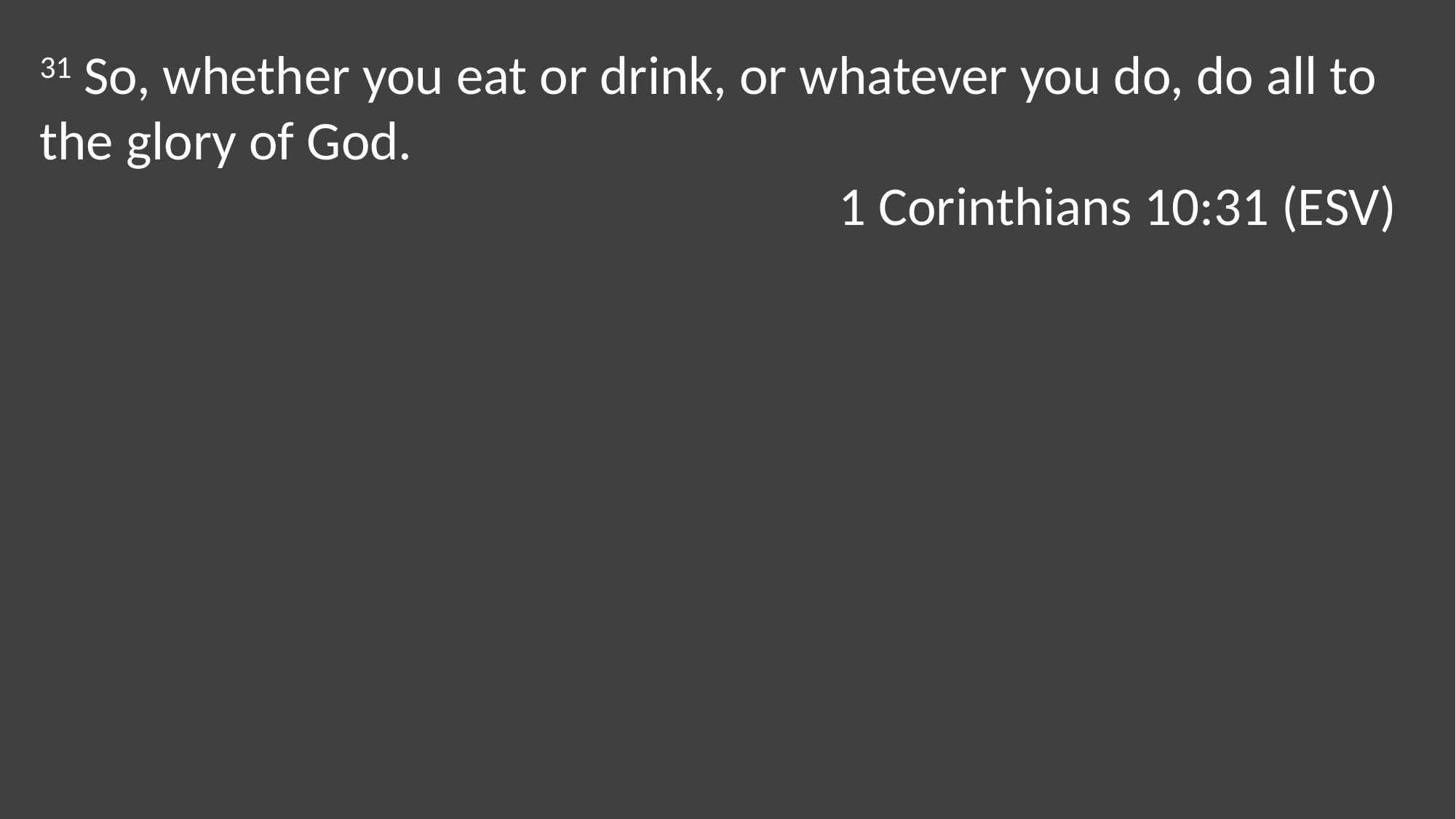

31 So, whether you eat or drink, or whatever you do, do all to the glory of God.
1 Corinthians 10:31 (ESV)